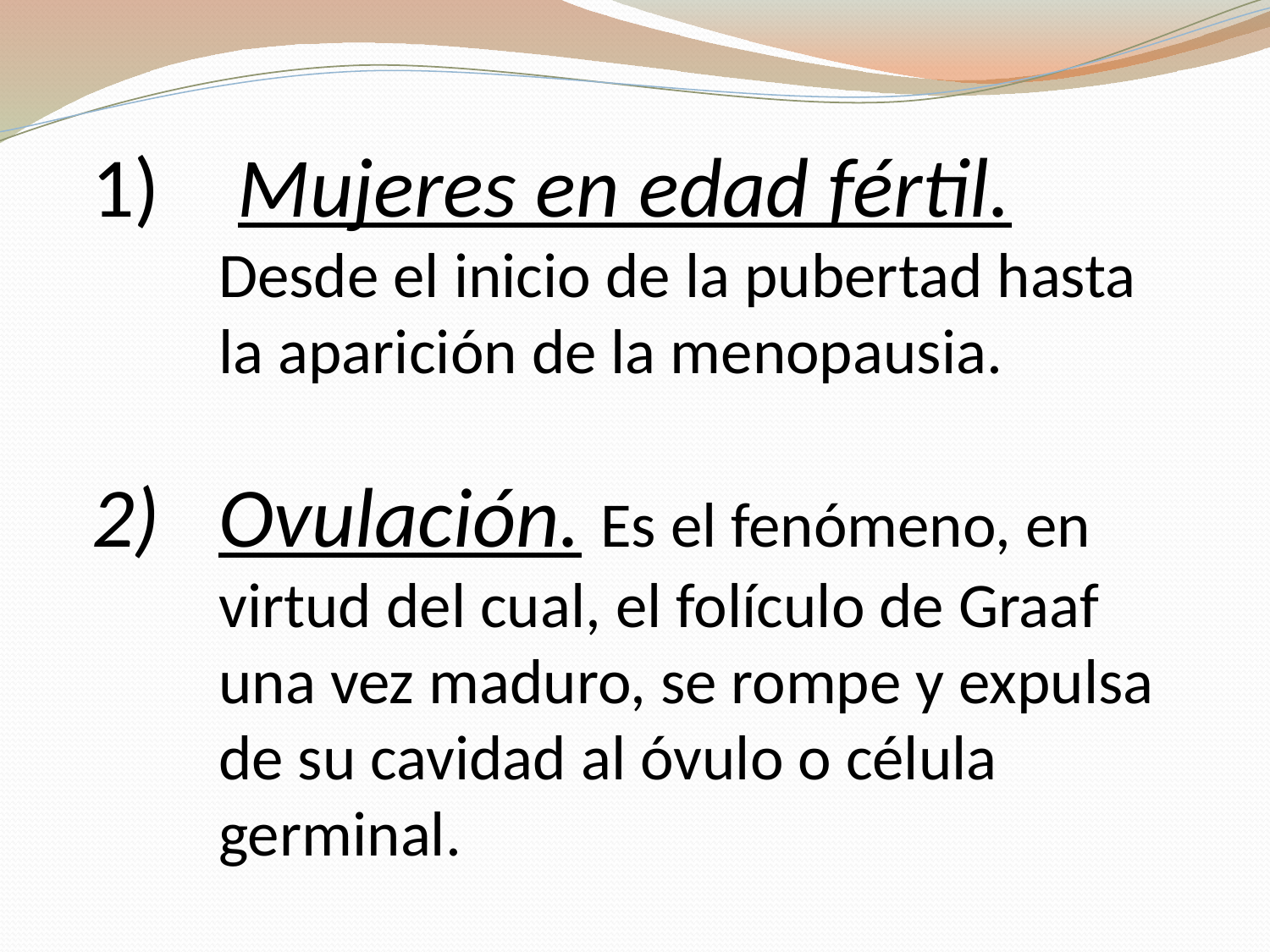

Mujeres en edad fértil.  Desde el inicio de la pubertad hasta la aparición de la menopausia.

Ovulación. Es el fenómeno, en  virtud del cual, el folículo de Graaf una vez maduro, se rompe y expulsa de su cavidad al óvulo o célula germinal.